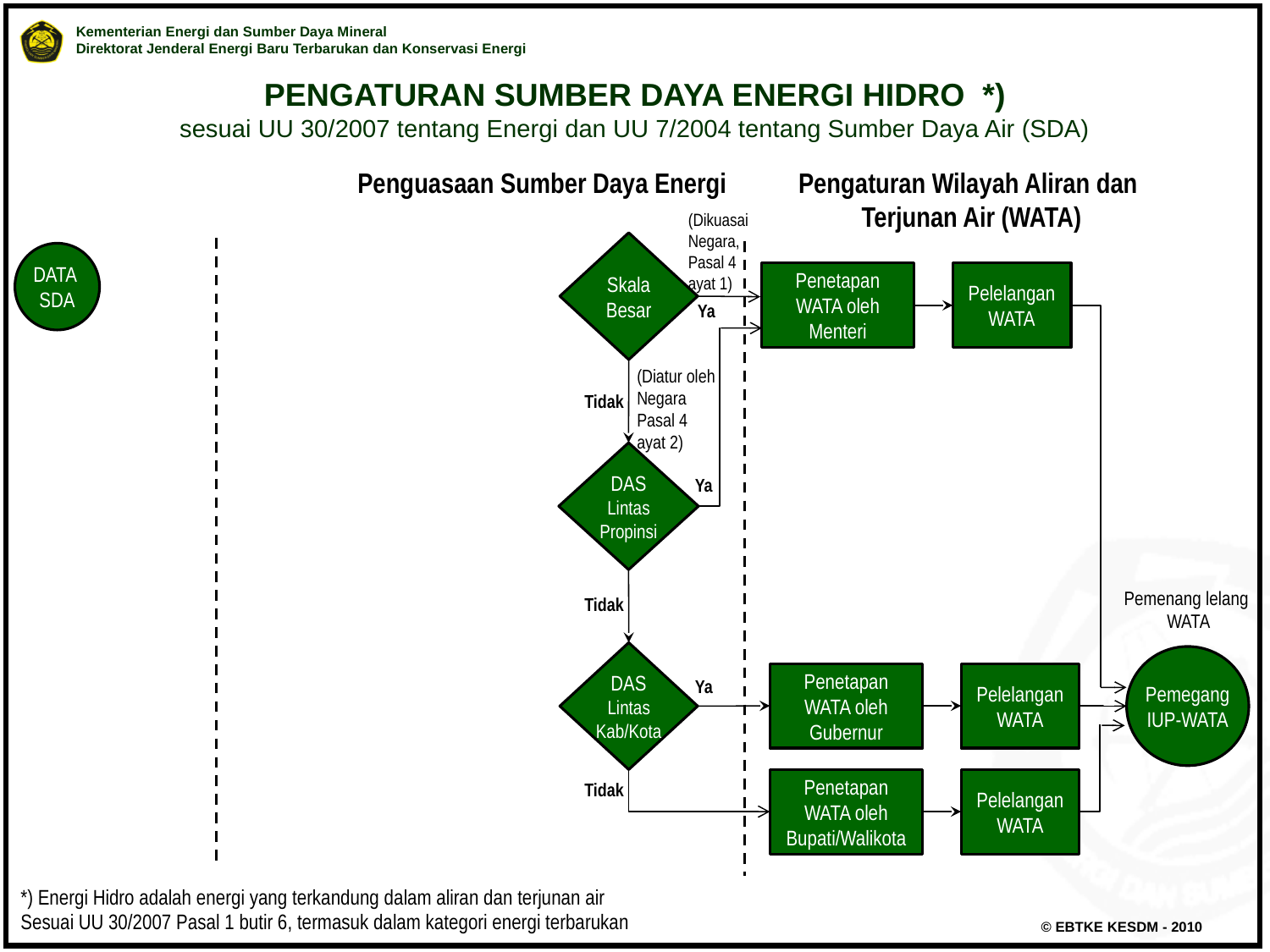

PENGATURAN SUMBER DAYA ENERGI HIDRO  *)
sesuai UU 30/2007 tentang Energi dan UU 7/2004 tentang Sumber Daya Air (SDA)
Penguasaan Sumber Daya Energi
Pengaturan Wilayah Aliran dan
 Terjunan Air (WATA)
(Dikuasai Negara,
Pasal 4 ayat 1)
Skala Besar
DATA
SDA
Penetapan WATA oleh Menteri
Pelelangan WATA
Ya
(Diatur oleh Negara
Pasal 4 ayat 2)
Tidak
DAS Lintas Propinsi
Ya
Pemenang lelang
WATA
Tidak
DAS Lintas Kab/Kota
Pemegang IUP-WATA
Penetapan WATA oleh Gubernur
Pelelangan WATA
Ya
Penetapan WATA oleh Bupati/Walikota
Pelelangan WATA
Tidak
*) Energi Hidro adalah energi yang terkandung dalam aliran dan terjunan air
Sesuai UU 30/2007 Pasal 1 butir 6, termasuk dalam kategori energi terbarukan